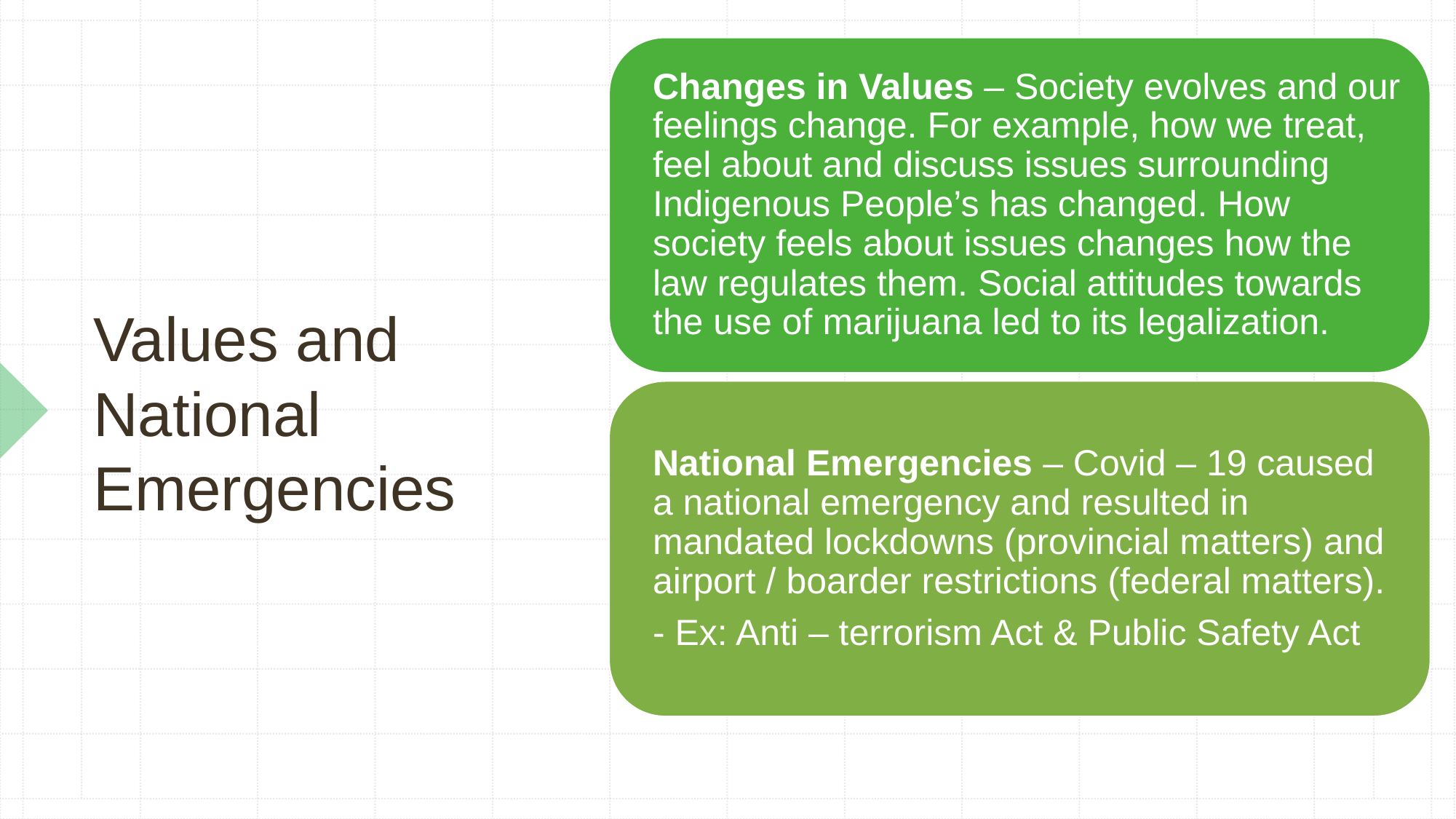

Changes in Values – Society evolves and our feelings change. For example, how we treat, feel about and discuss issues surrounding Indigenous People’s has changed. How society feels about issues changes how the law regulates them. Social attitudes towards the use of marijuana led to its legalization.
National Emergencies – Covid – 19 caused a national emergency and resulted in mandated lockdowns (provincial matters) and airport / boarder restrictions (federal matters).
- Ex: Anti – terrorism Act & Public Safety Act
# Values and National Emergencies